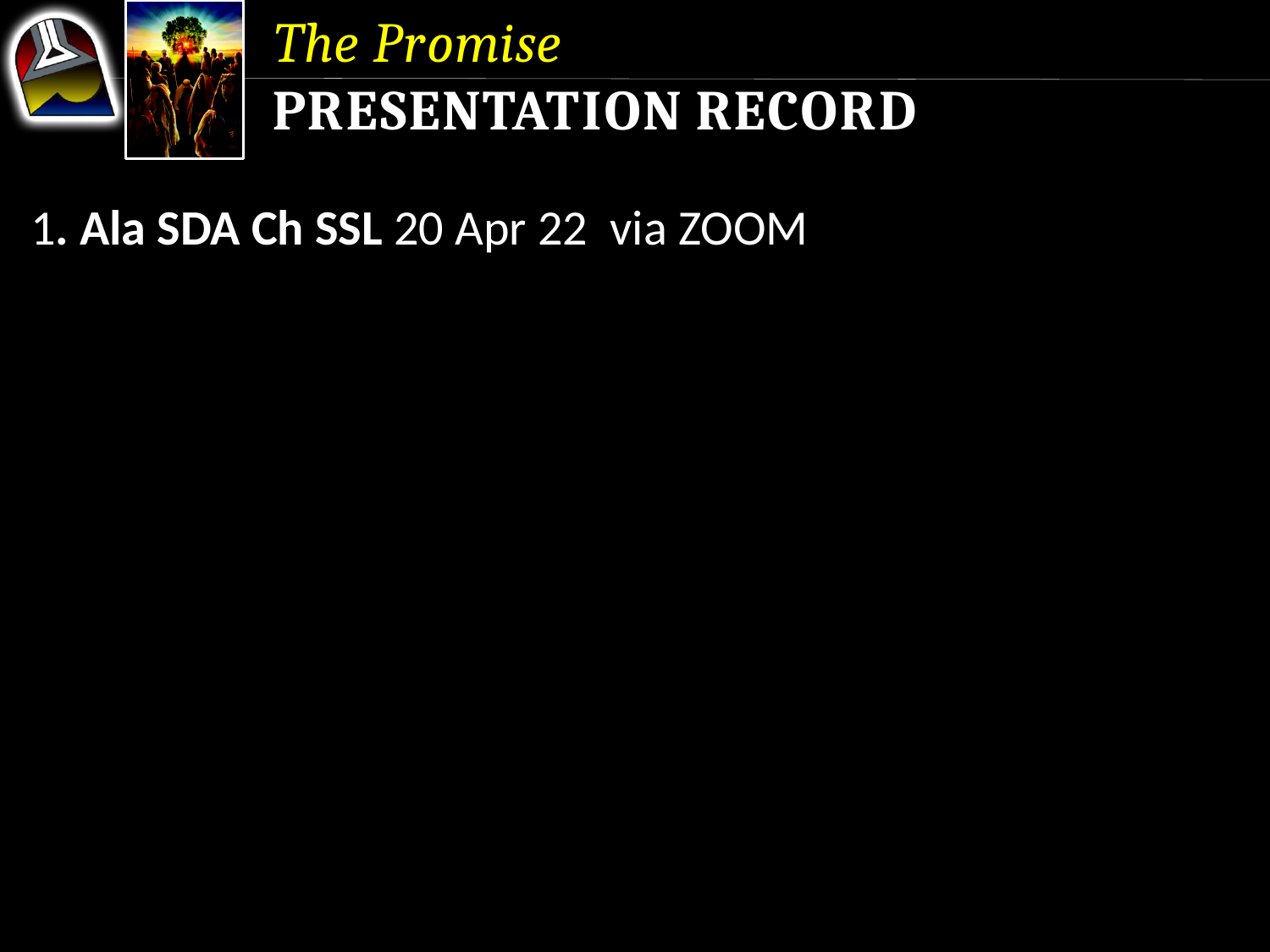

The Promise
Presentation Record
1. Ala SDA Ch SSL 20 Apr 22  via ZOOM